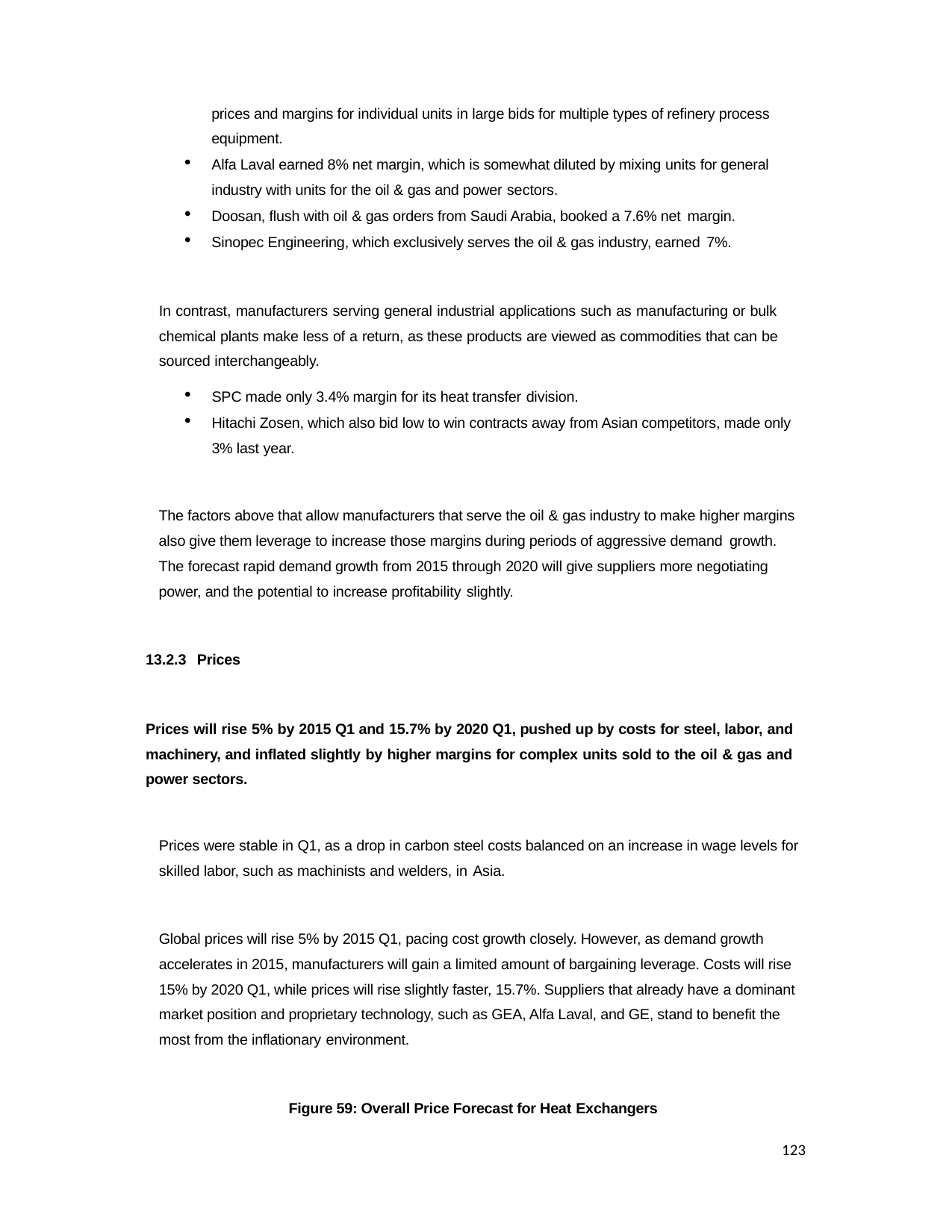

prices and margins for individual units in large bids for multiple types of refinery process  equipment.
Alfa Laval earned 8% net margin, which is somewhat diluted by mixing units for general  industry with units for the oil & gas and power sectors.
Doosan, flush with oil & gas orders from Saudi Arabia, booked a 7.6% net margin.
Sinopec Engineering, which exclusively serves the oil & gas industry, earned 7%.
In contrast, manufacturers serving general industrial applications such as manufacturing or bulk  chemical plants make less of a return, as these products are viewed as commodities that can be  sourced interchangeably.

SPC made only 3.4% margin for its heat transfer division.
Hitachi Zosen, which also bid low to win contracts away from Asian competitors, made only  3% last year.
The factors above that allow manufacturers that serve the oil & gas industry to make higher margins  also give them leverage to increase those margins during periods of aggressive demand growth.
The forecast rapid demand growth from 2015 through 2020 will give suppliers more negotiating  power, and the potential to increase profitability slightly.
13.2.3  Prices

Prices will rise 5% by 2015 Q1 and 15.7% by 2020 Q1, pushed up by costs for steel, labor, and  machinery, and inflated slightly by higher margins for complex units sold to the oil & gas and  power sectors.
Prices were stable in Q1, as a drop in carbon steel costs balanced on an increase in wage levels for  skilled labor, such as machinists and welders, in Asia.
Global prices will rise 5% by 2015 Q1, pacing cost growth closely. However, as demand growth  accelerates in 2015, manufacturers will gain a limited amount of bargaining leverage. Costs will rise  15% by 2020 Q1, while prices will rise slightly faster, 15.7%. Suppliers that already have a dominant  market position and proprietary technology, such as GEA, Alfa Laval, and GE, stand to benefit the  most from the inflationary environment.
Figure 59: Overall Price Forecast for Heat Exchangers
123